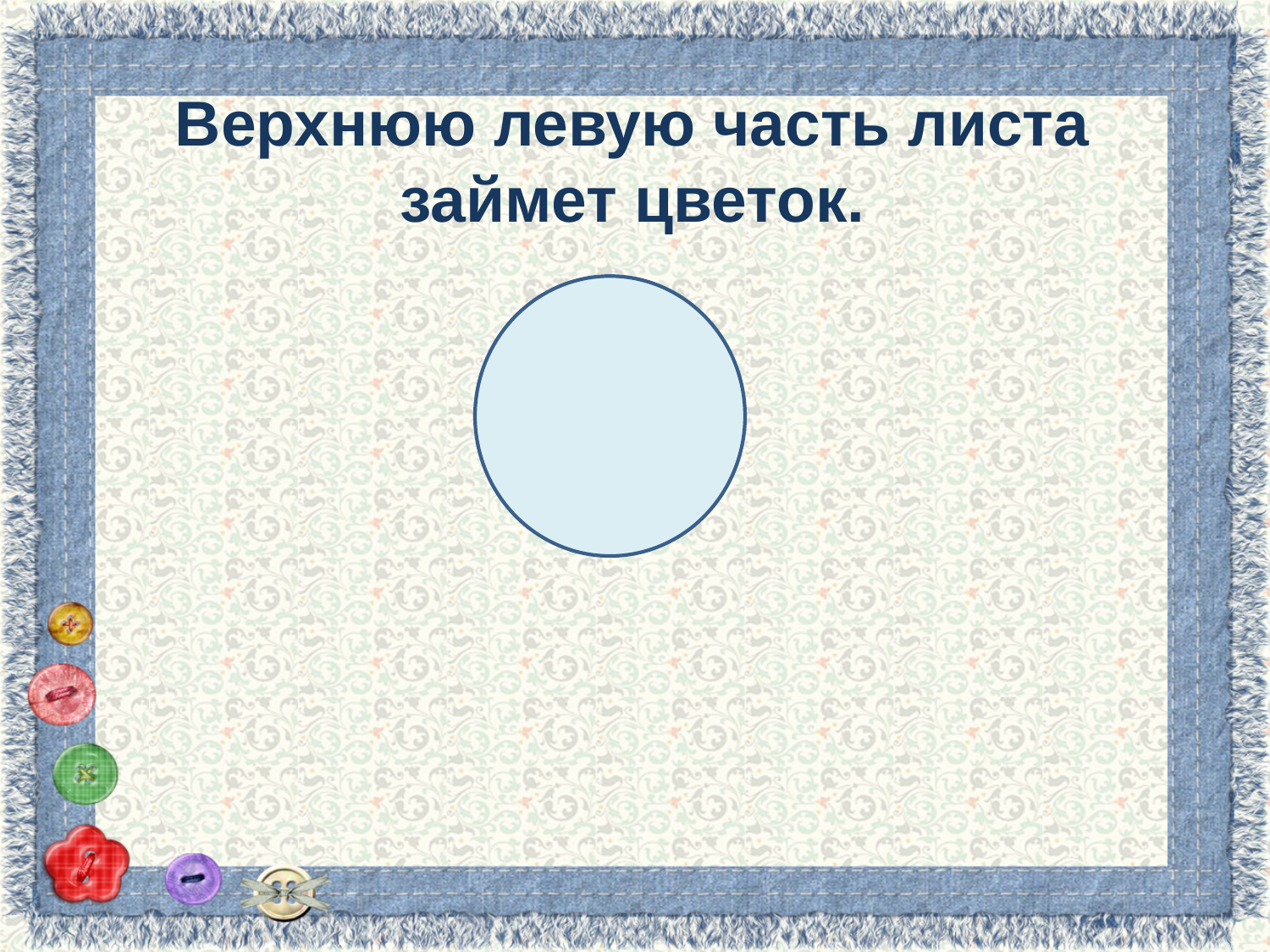

# Верхнюю левую часть листа займет цветок.